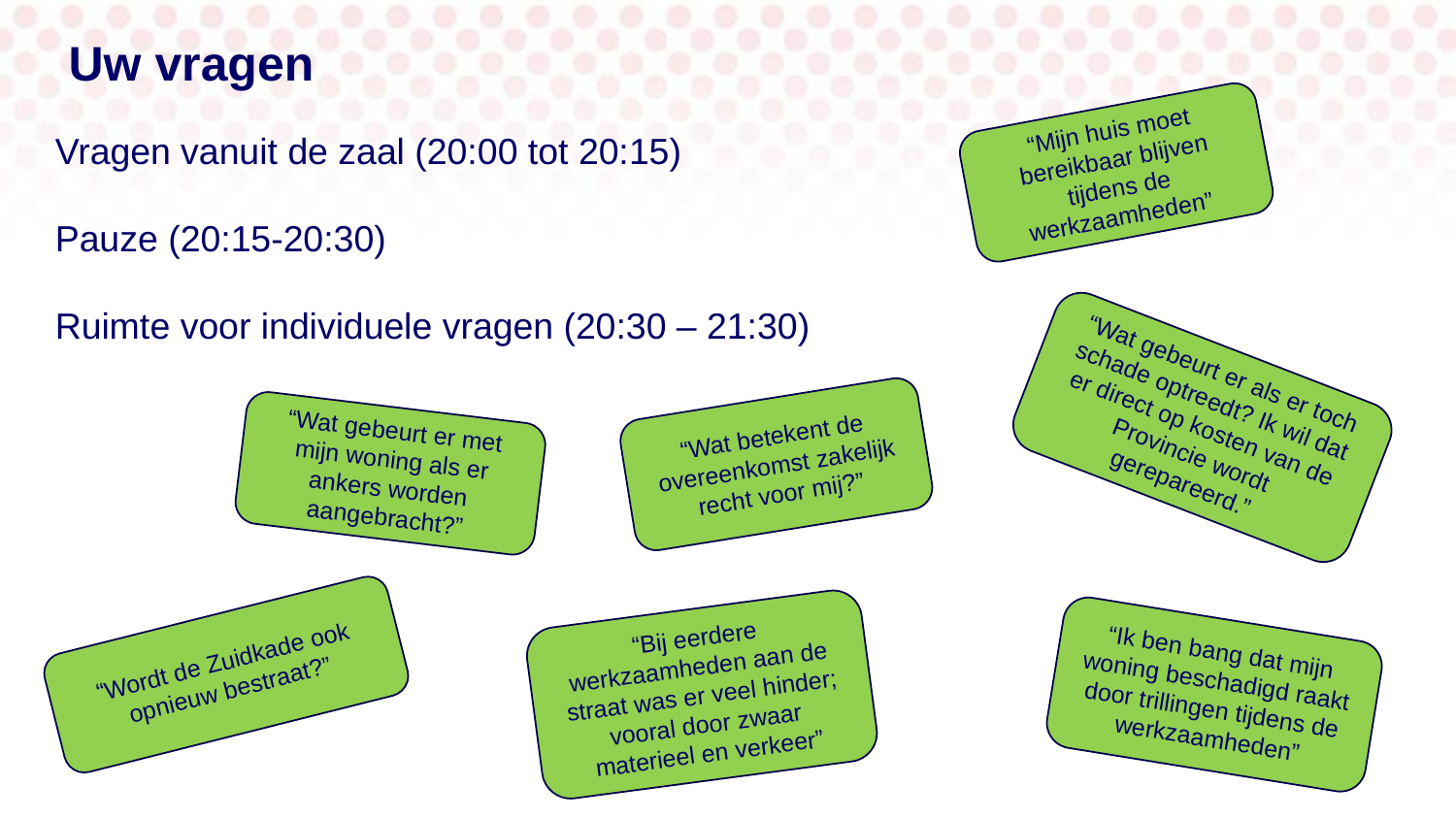

# Uw vragen
“Mijn huis moet bereikbaar blijven tijdens de werkzaamheden”
Vragen vanuit de zaal (20:00 tot 20:15)

Pauze (20:15-20:30)

Ruimte voor individuele vragen (20:30 – 21:30)
“Wat gebeurt er als er toch schade optreedt? Ik wil dat er direct op kosten van de Provincie wordt gerepareerd.”
“Wat betekent de overeenkomst zakelijk recht voor mij?”
“Wat gebeurt er met mijn woning als er ankers worden aangebracht?”
“Bij eerdere werkzaamheden aan de straat was er veel hinder; vooral door zwaar materieel en verkeer”
“Wordt de Zuidkade ook opnieuw bestraat?”
“Ik ben bang dat mijn woning beschadigd raakt door trillingen tijdens de werkzaamheden”